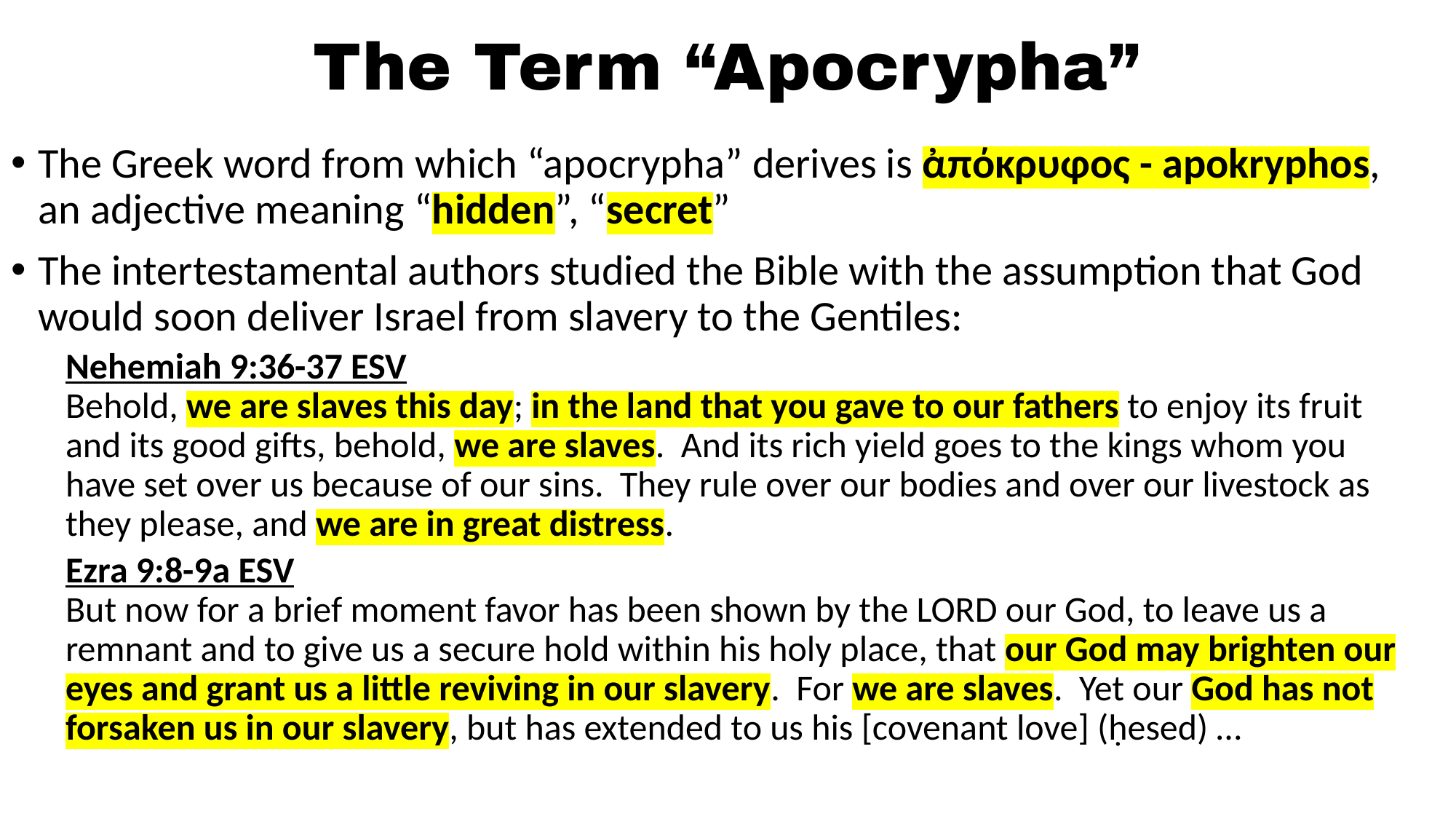

# The Term “Apocrypha”
The Greek word from which “apocrypha” derives is ἀπόκρυφος - apokryphos, an adjective meaning “hidden”, “secret”
The intertestamental authors studied the Bible with the assumption that God would soon deliver Israel from slavery to the Gentiles:
Nehemiah 9:36-37 ESV
Behold, we are slaves this day; in the land that you gave to our fathers to enjoy its fruit and its good gifts, behold, we are slaves.  And its rich yield goes to the kings whom you have set over us because of our sins.  They rule over our bodies and over our livestock as they please, and we are in great distress.
Ezra 9:8-9a ESV
But now for a brief moment favor has been shown by the LORD our God, to leave us a remnant and to give us a secure hold within his holy place, that our God may brighten our eyes and grant us a little reviving in our slavery.  For we are slaves.  Yet our God has not forsaken us in our slavery, but has extended to us his [covenant love] (ḥesed) …